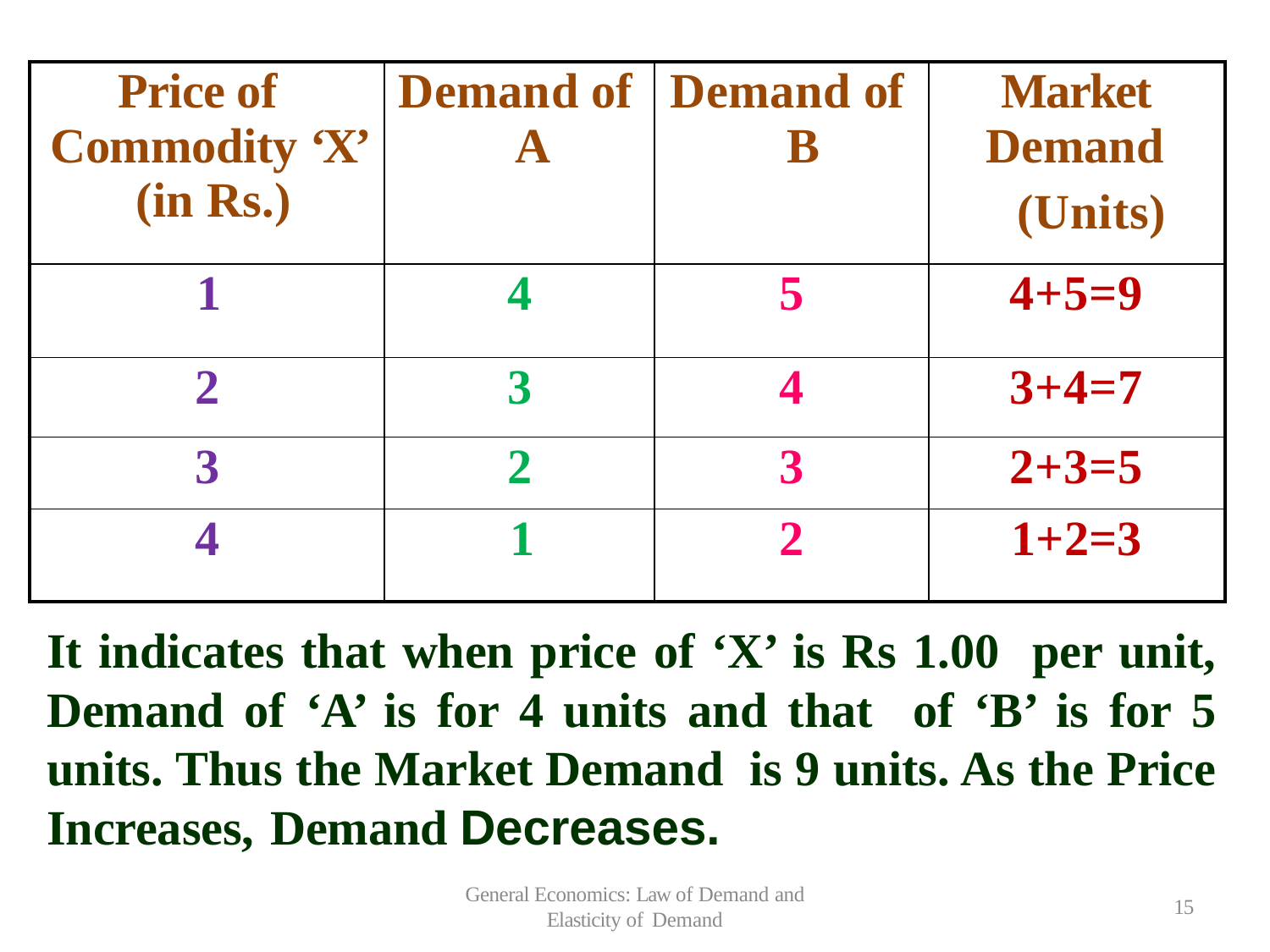

| Price of Commodity ‘X’ (in Rs.) | Demand of A | Demand of B | Market Demand (Units) |
| --- | --- | --- | --- |
| 1 | 4 | 5 | 4+5=9 |
| 2 | 3 | 4 | 3+4=7 |
| 3 | 2 | 3 | 2+3=5 |
| 4 | 1 | 2 | 1+2=3 |
It indicates that when price of ‘X’ is Rs 1.00  per unit, Demand of ‘A’ is for 4 units and that  of ‘B’ is for 5 units. Thus the Market Demand  is 9 units. As the Price Increases, Demand Decreases.

General Economics: Law of Demand and
Elasticity of Demand
15